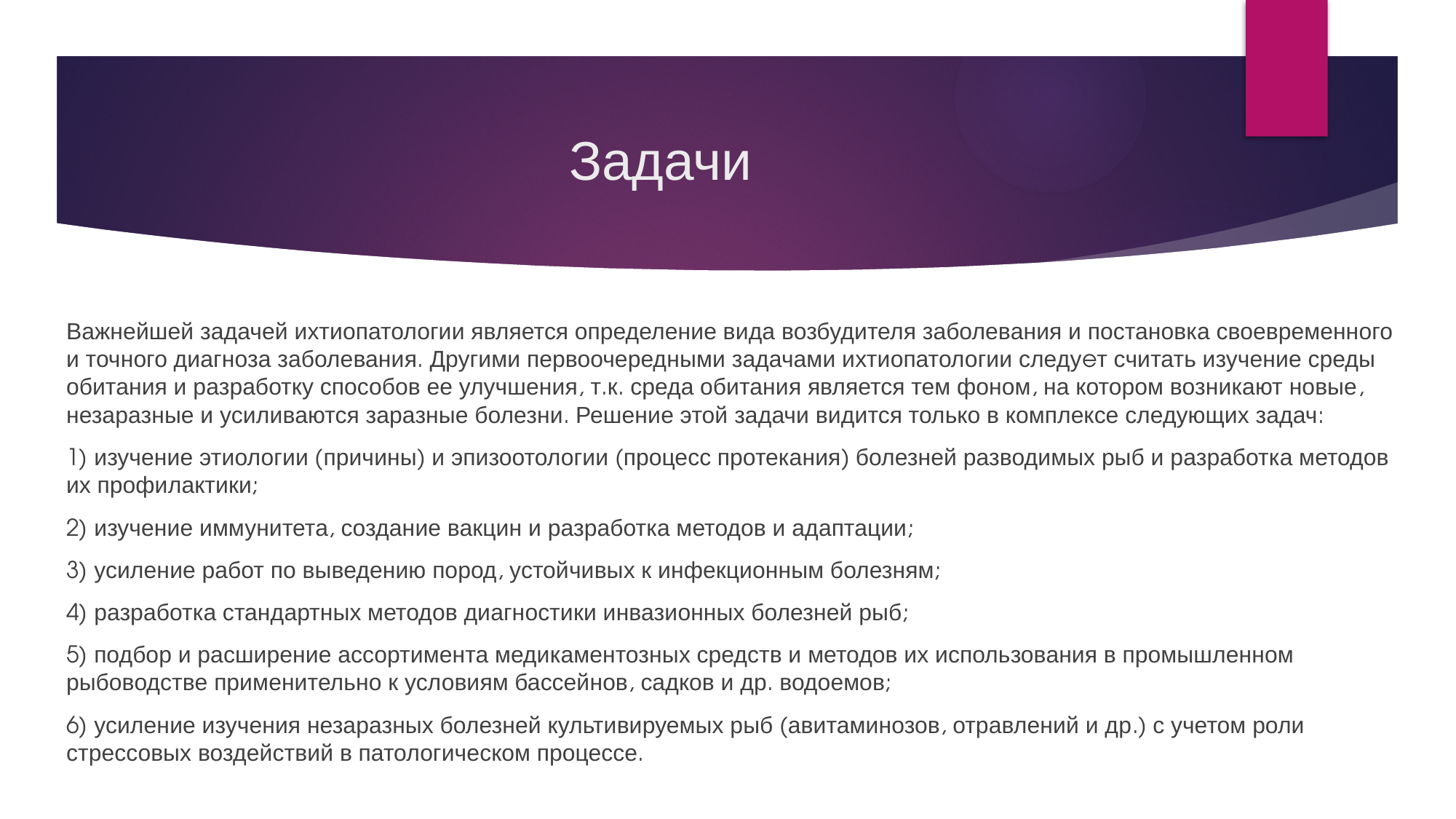

# Задачи
Важнейшей задачей ихтиопатологии является определение вида возбудителя заболевания и постановка своевременного и точного диагноза заболевания. Другими первоочередными задачами ихтиопатологии следуeт считать изучение среды обитания и разработку способов ее улучшения, т.к. среда обитания является тем фоном, на котором возникают новые, незаразные и усиливаются заразные болезни. Решение этой задачи видится только в комплексе следующих задач:
1) изучение этиологии (причины) и эпизоотологии (процесс протекания) болезней разводимых рыб и разработка методов их профилактики;
2) изучение иммунитета, создание вакцин и разработка методов и адаптации;
3) усиление работ по выведению пород, устойчивых к инфекционным болезням;
4) разработка стандартных методов диагностики инвазионных болезней рыб;
5) подбор и расширение ассортимента медикаментозных средств и методов их использования в промышленном рыбоводстве применительно к условиям бассейнов, садков и др. водоемов;
6) усиление изучения незаразных болезней культивируемых рыб (авитаминозов, отравлений и др.) с учетом роли стрессовых воздействий в патологическом процессе.